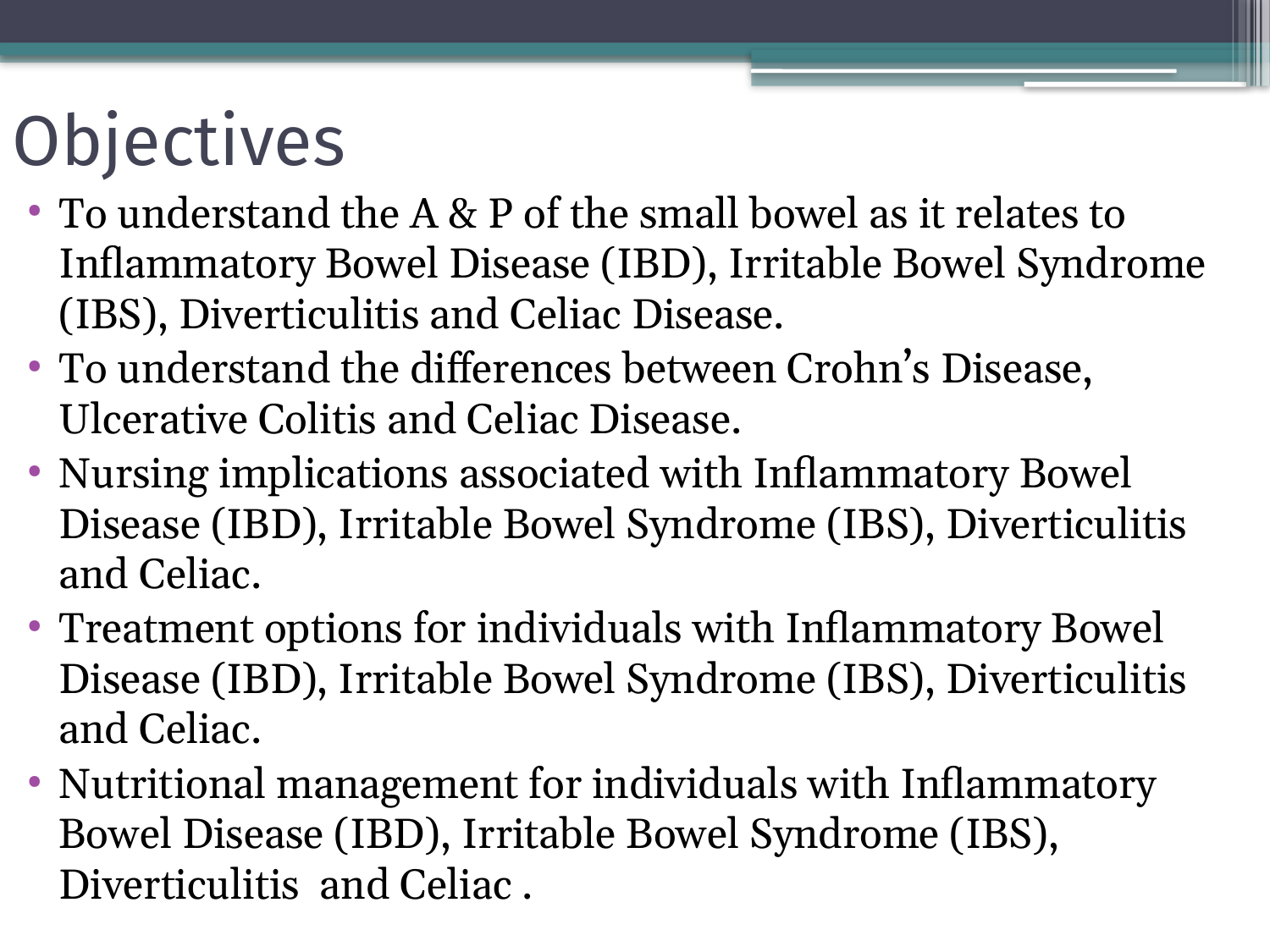

# Objectives
To understand the A & P of the small bowel as it relates to Inflammatory Bowel Disease (IBD), Irritable Bowel Syndrome (IBS), Diverticulitis and Celiac Disease.
To understand the differences between Crohn’s Disease, Ulcerative Colitis and Celiac Disease.
Nursing implications associated with Inflammatory Bowel Disease (IBD), Irritable Bowel Syndrome (IBS), Diverticulitis  and Celiac.
Treatment options for individuals with Inflammatory Bowel Disease (IBD), Irritable Bowel Syndrome (IBS), Diverticulitis  and Celiac.
Nutritional management for individuals with Inflammatory Bowel Disease (IBD), Irritable Bowel Syndrome (IBS), Diverticulitis  and Celiac .